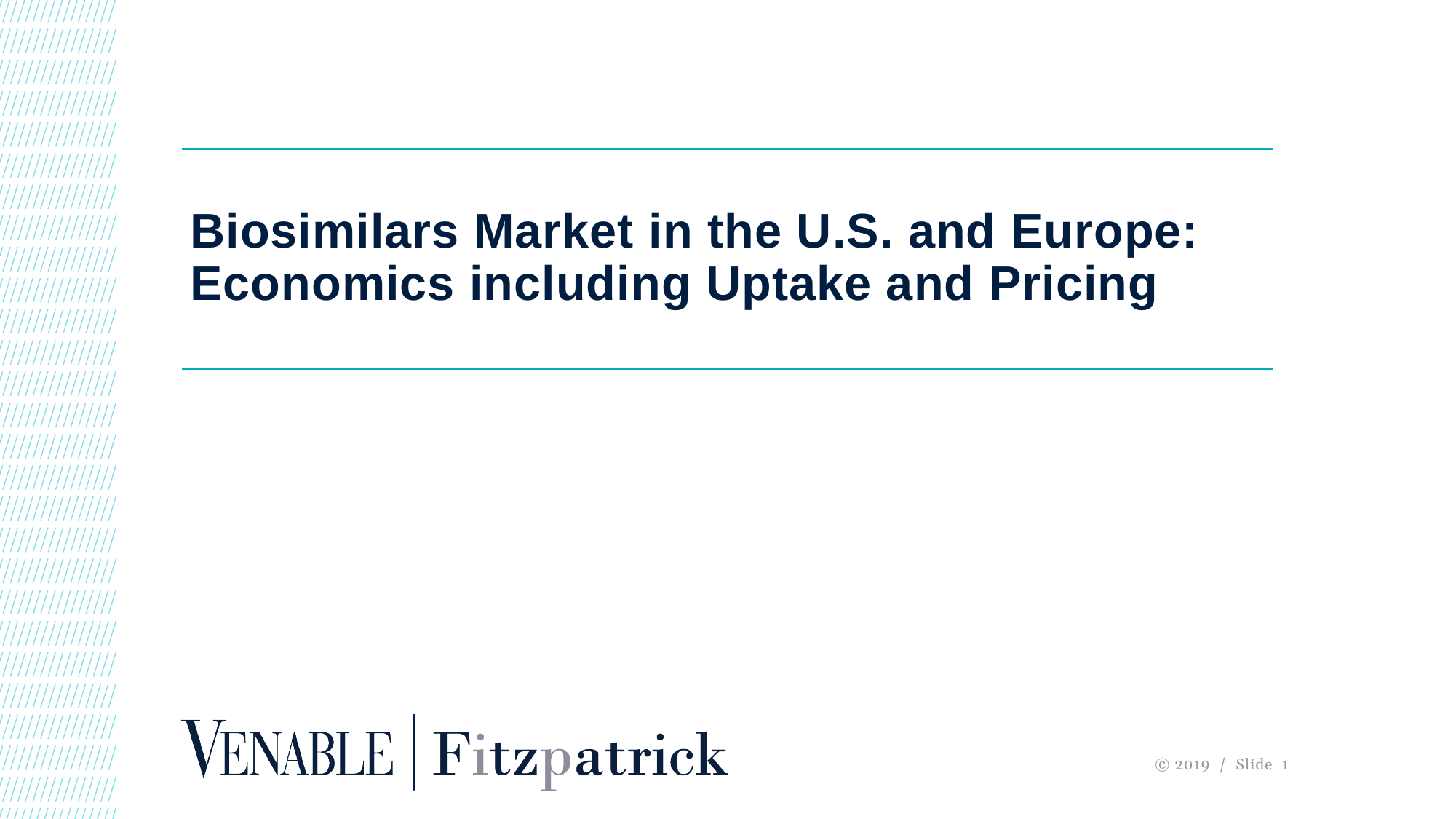

# Biosimilars Market in the U.S. and Europe: Economics including Uptake and Pricing
  © 2019  /  Slide  1